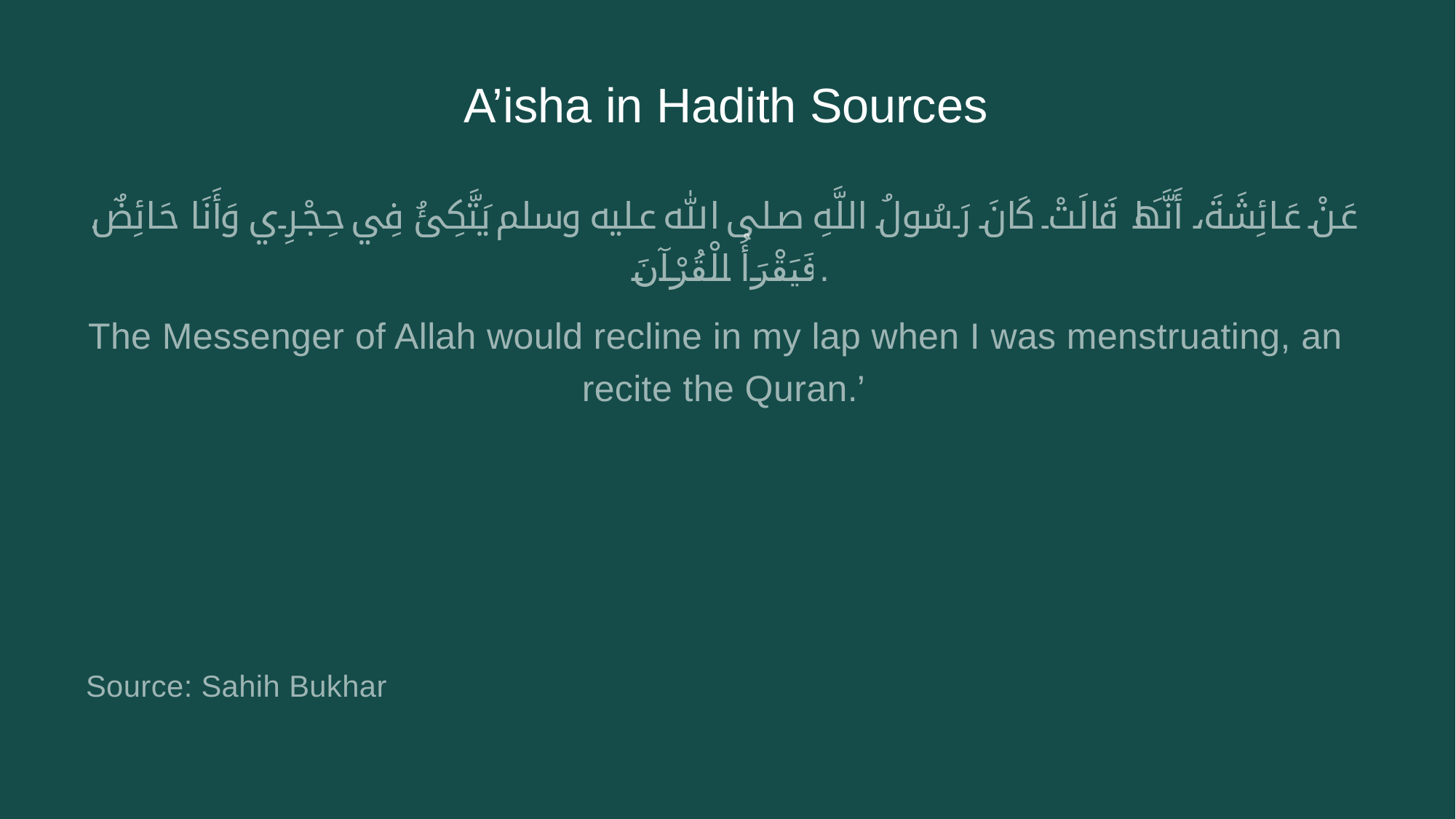

# A’isha in Hadith Sources
عَنْ عَائِشَةَ، أَنَّهَا قَالَتْ كَانَ رَسُولُ اللَّهِ صلى الله عليه وسلم يَتَّكِئُ فِي حِجْرِي وَأَنَا حَائِضٌ فَيَقْرَأُ الْقُرْآنَ ‏.
The Messenger of Allah would recline in my lap when I was menstruating, and recite the Quran.”

Source: Sahih Bukhari